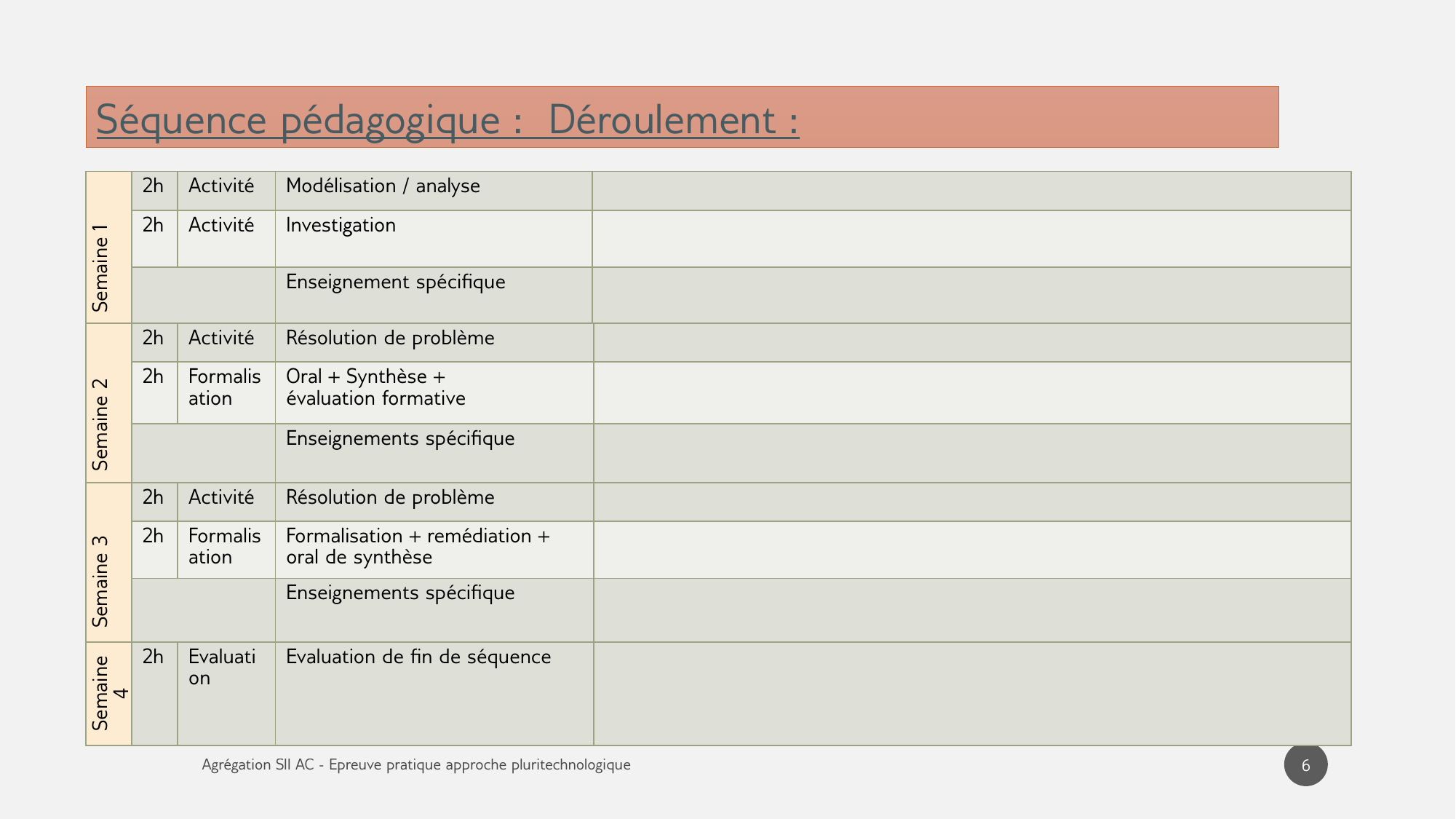

Séquence pédagogique :  Déroulement :
| Semaine 1 | 2h | Activité | Modélisation / analyse |  |
| --- | --- | --- | --- | --- |
|  | 2h | Activité | Investigation |  |
|  |  |  | Enseignement spécifique |  |
| Semaine 2 | 2h | Activité | Résolution de problème |  |
| --- | --- | --- | --- | --- |
|  | 2h | Formalisation | Oral + Synthèse + évaluation formative |  |
|  |  |  | Enseignements spécifique |  |
| Semaine 3 | 2h | Activité | Résolution de problème |  |
| --- | --- | --- | --- | --- |
|  | 2h | Formalisation | Formalisation + remédiation + oral de synthèse |  |
|  |  |  | Enseignements spécifique |  |
| Semaine 4 | 2h | Evaluation | Evaluation de fin de séquence |  |
| --- | --- | --- | --- | --- |
6
Agrégation SII AC - Epreuve pratique approche pluritechnologique